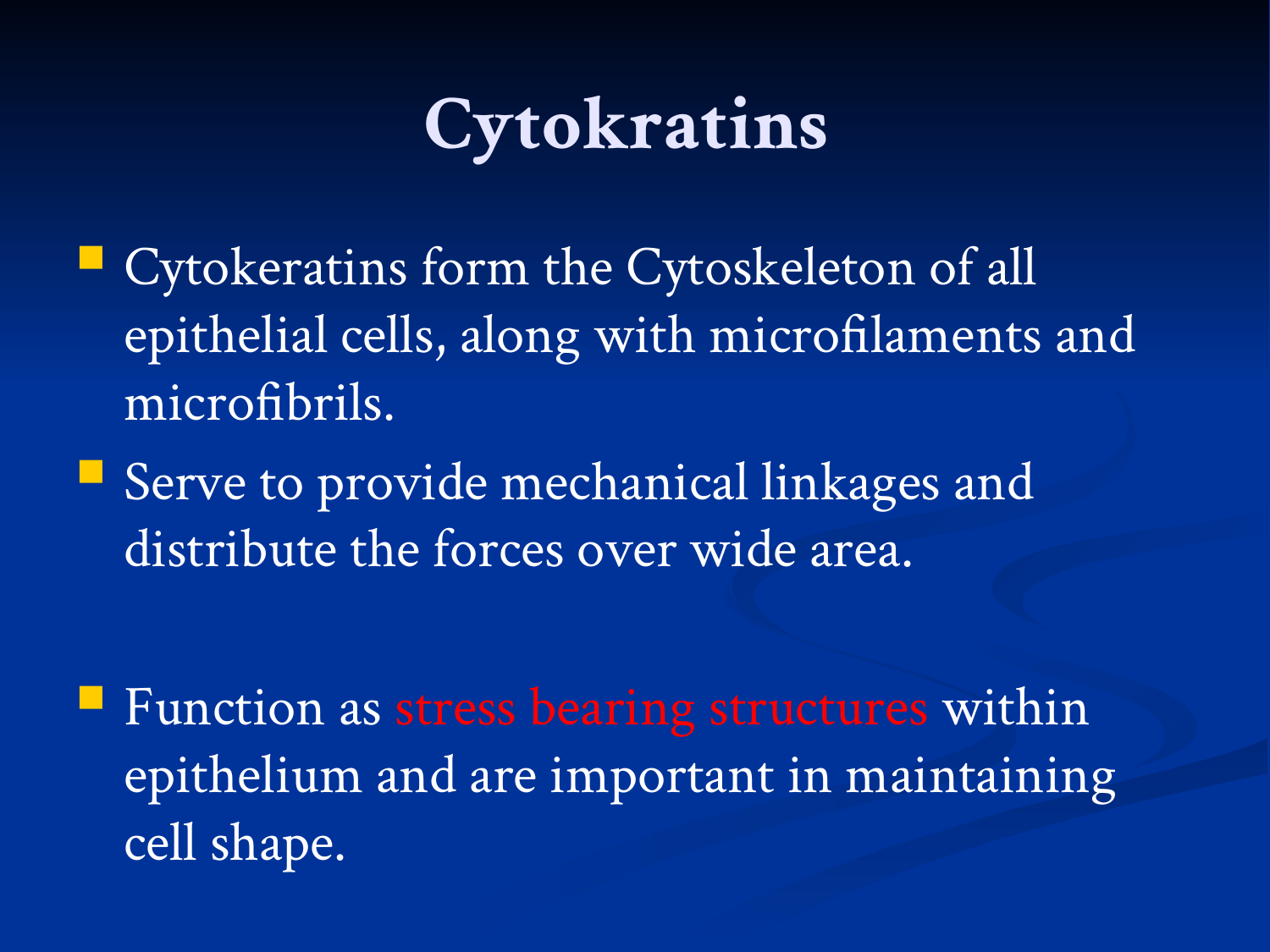

# Cytokratins
Cytokeratins form the Cytoskeleton of all epithelial cells, along with microfilaments and microfibrils.
Serve to provide mechanical linkages and distribute the forces over wide area.

Function as stress bearing structures within epithelium and are important in maintaining cell shape.